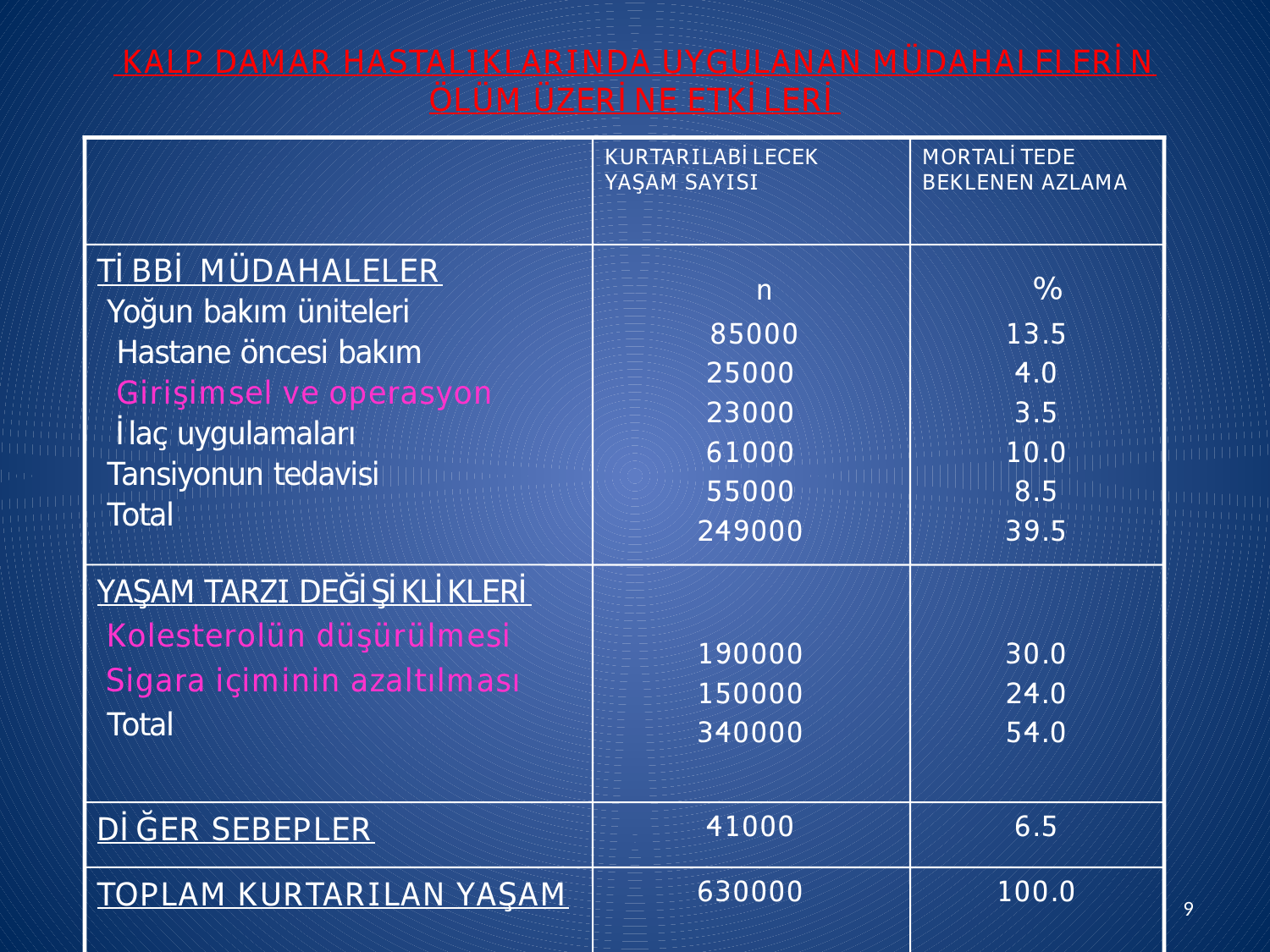

KALP DAMAR HASTALIKLARINDA UYGULANAN MÜDAHALELERİN ÖLÜM ÜZERİNE ETKİLERİ

KURTARILABİLECEK YAŞAM SAYISI

MORTALİTEDE BEKLENEN AZLAMA

TİBBİ MÜDAHALELER
 Yoğun bakım üniteleri
  Hastane öncesi bakım
  Girişimsel ve operasyon
  İlaç uygulamaları
 Tansiyonun tedavisi
 Total

  n
 85000
25000
23000
61000
55000
249000
        %
13.5
4.0
3.5
10.0
8.5
39.5
YAŞAM TARZI DEĞİŞİKLİKLERİ
 Kolesterolün düşürülmesi
 Sigara içiminin azaltılması
 Total

190000
150000
340000

30.0
24.0
54.0
DİĞER SEBEPLER

41000
6.5
TOPLAM KURTARILAN YAŞAM

630000
100.0

9